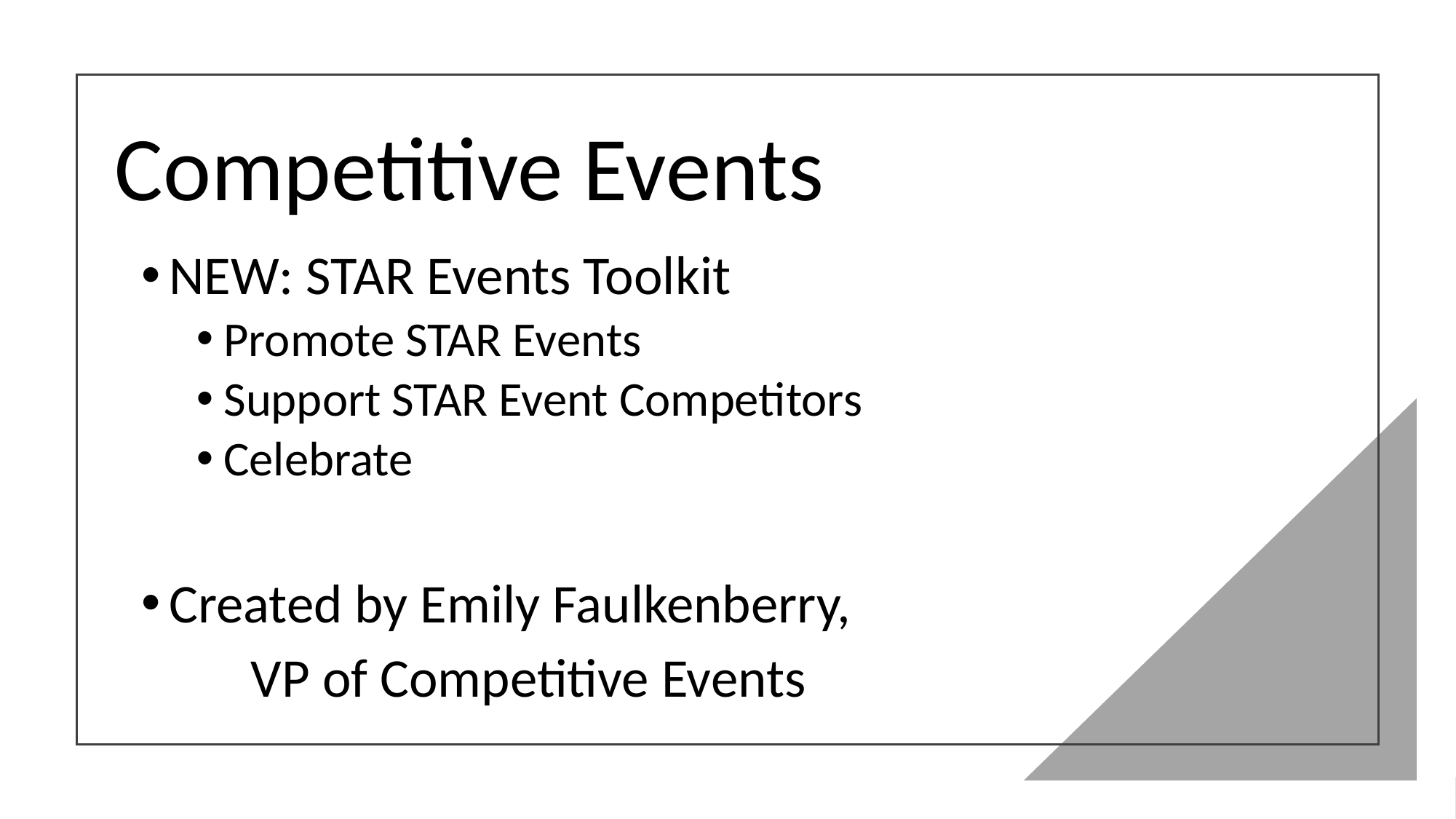

# Competitive Events
NEW: STAR Events Toolkit
Promote STAR Events
Support STAR Event Competitors
Celebrate

Created by Emily Faulkenberry,
	VP of Competitive Events